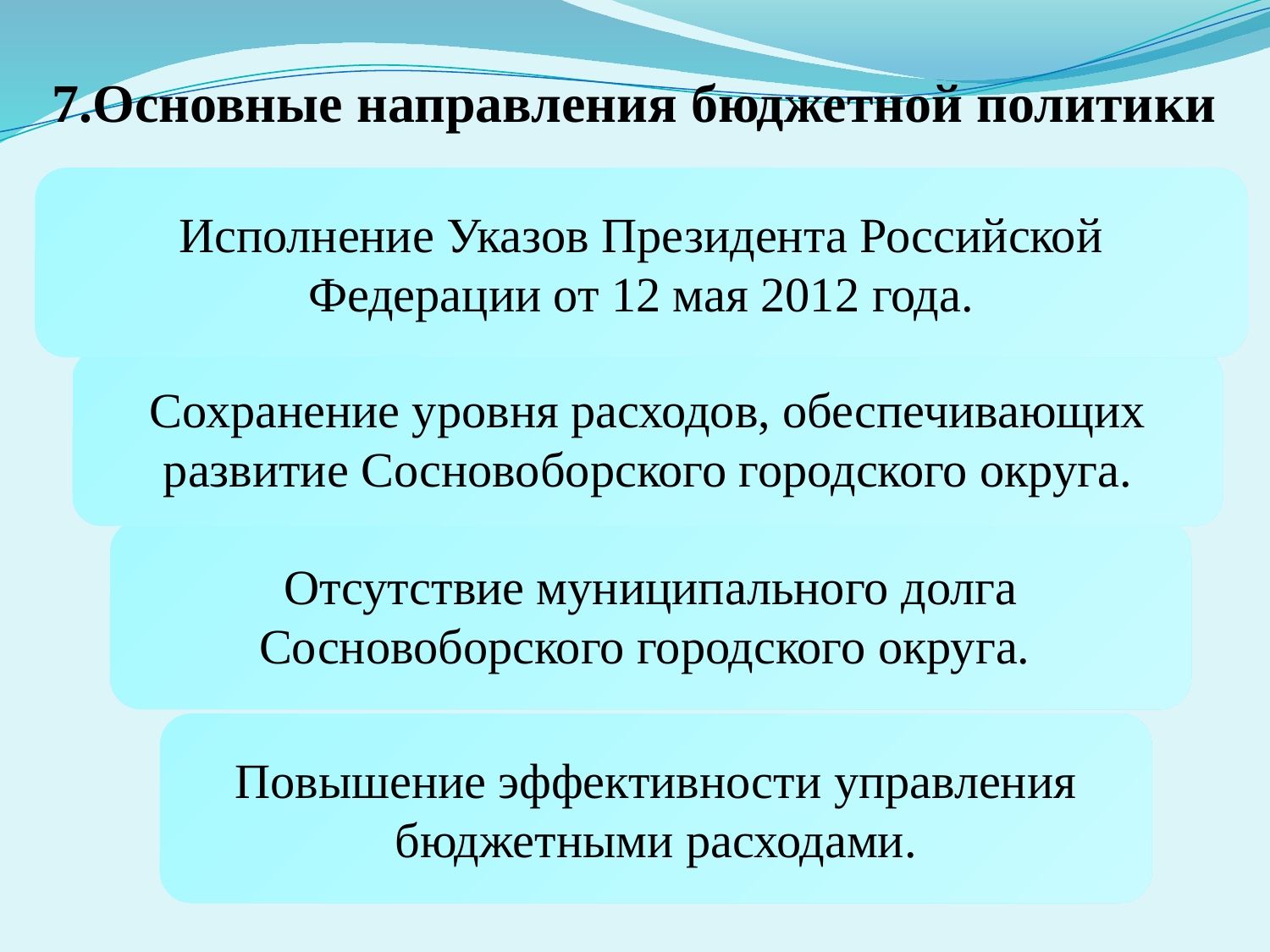

# 7.Основные направления бюджетной политики
Исполнение Указов Президента Российской Федерации от 12 мая 2012 года.
Сохранение уровня расходов, обеспечивающих развитие Сосновоборского городского округа.
Отсутствие муниципального долга Сосновоборского городского округа.
Повышение эффективности управления бюджетными расходами.